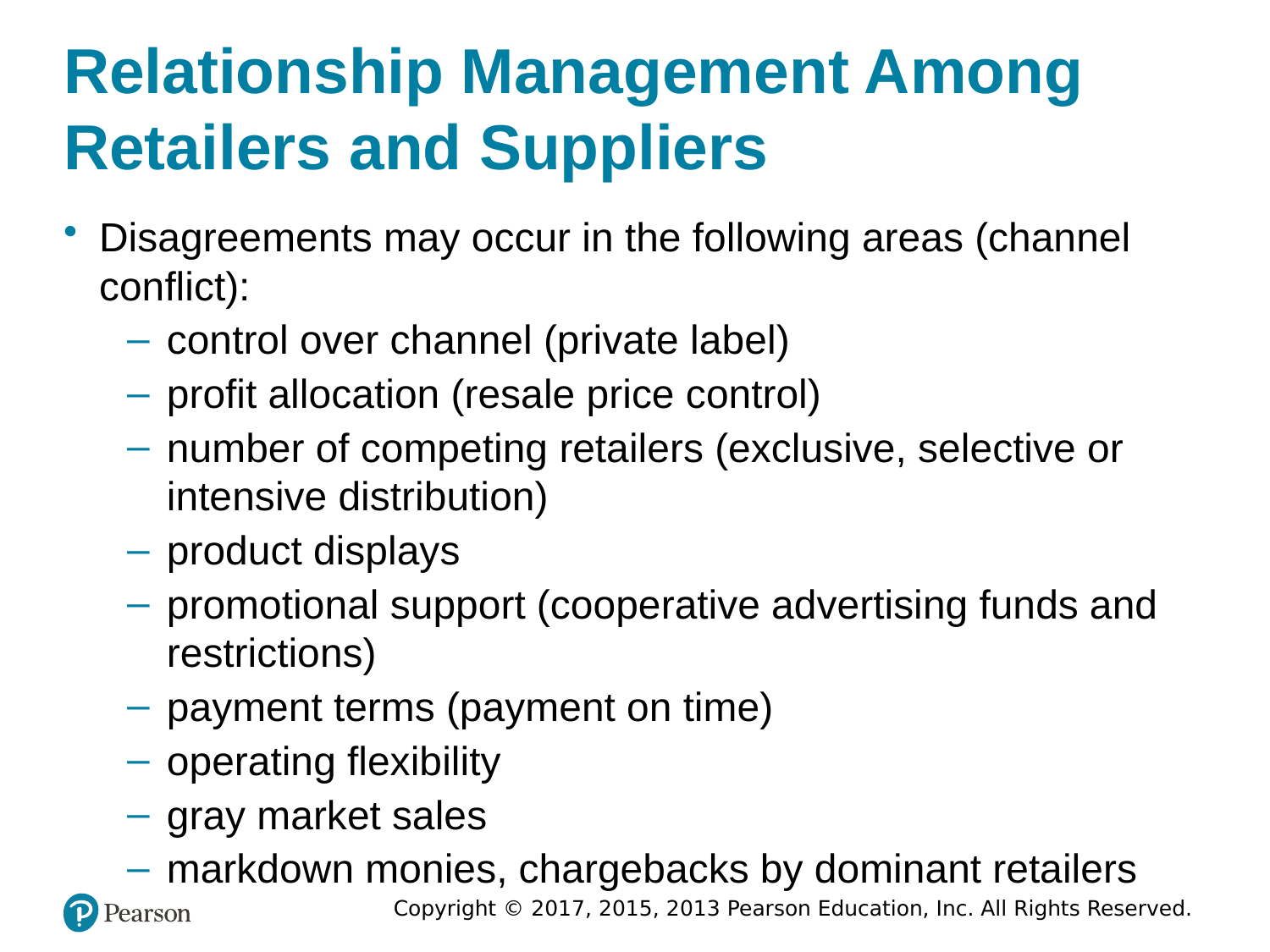

# Relationship Management Among Retailers and Suppliers
Disagreements may occur in the following areas (channel conflict):
control over channel (private label)
profit allocation (resale price control)
number of competing retailers (exclusive, selective or intensive distribution)
product displays
promotional support (cooperative advertising funds and restrictions)
payment terms (payment on time)
operating flexibility
gray market sales
markdown monies, chargebacks by dominant retailers